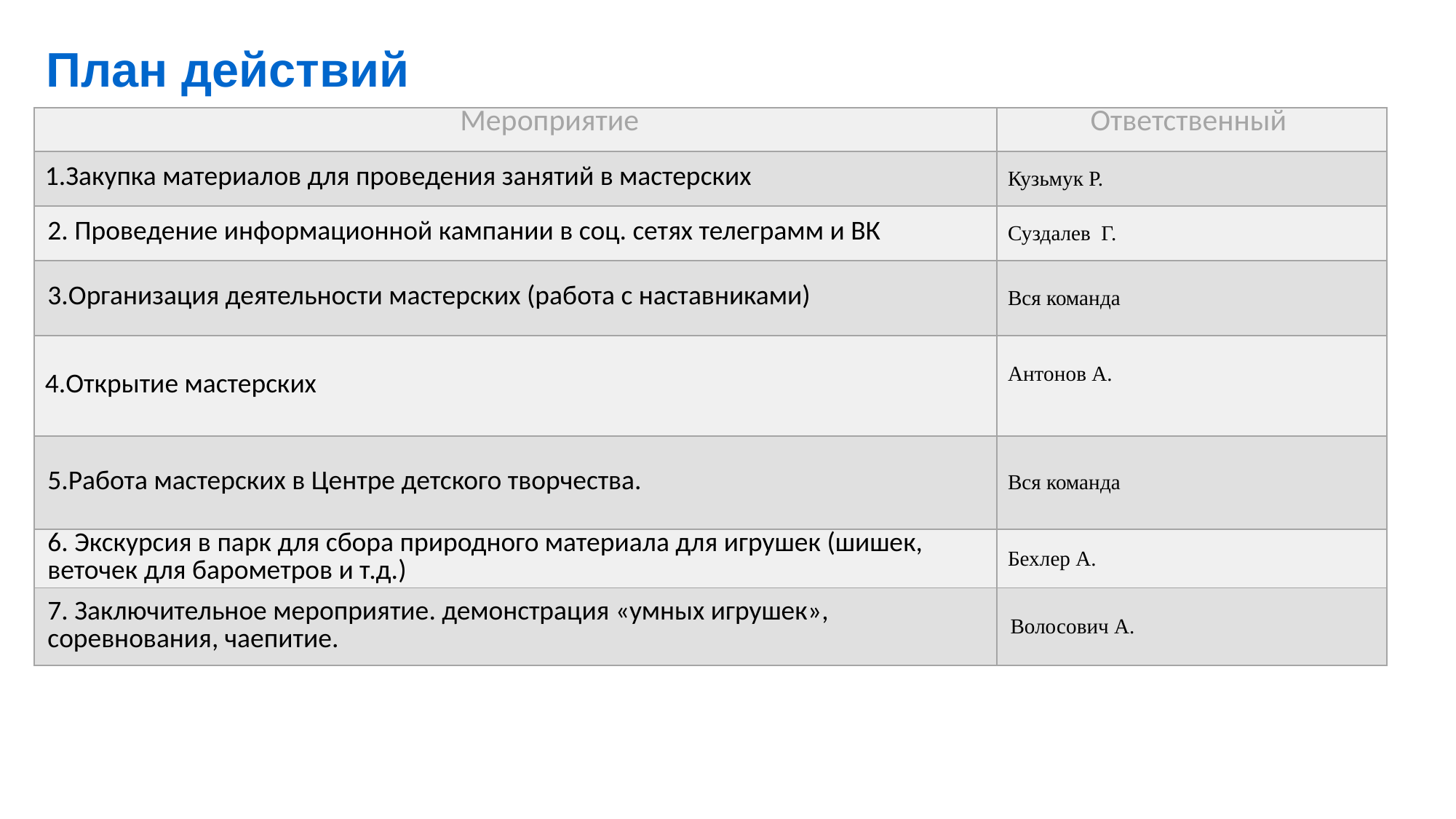

План действий
| Мероприятие | Ответственный |
| --- | --- |
| 1.Закупка материалов для проведения занятий в мастерских | Кузьмук Р. |
| 2. Проведение информационной кампании в соц. сетях телеграмм и ВК | Суздалев Г. |
| 3.Организация деятельности мастерских (работа с наставниками) | Вся команда |
| 4.Открытие мастерских | Антонов А. |
| 5.Работа мастерских в Центре детского творчества. | Вся команда |
| 6. Экскурсия в парк для сбора природного материала для игрушек (шишек, веточек для барометров и т.д.) | Бехлер А. |
| 7. Заключительное мероприятие. демонстрация «умных игрушек», соревнования, чаепитие. | Волосович А. |